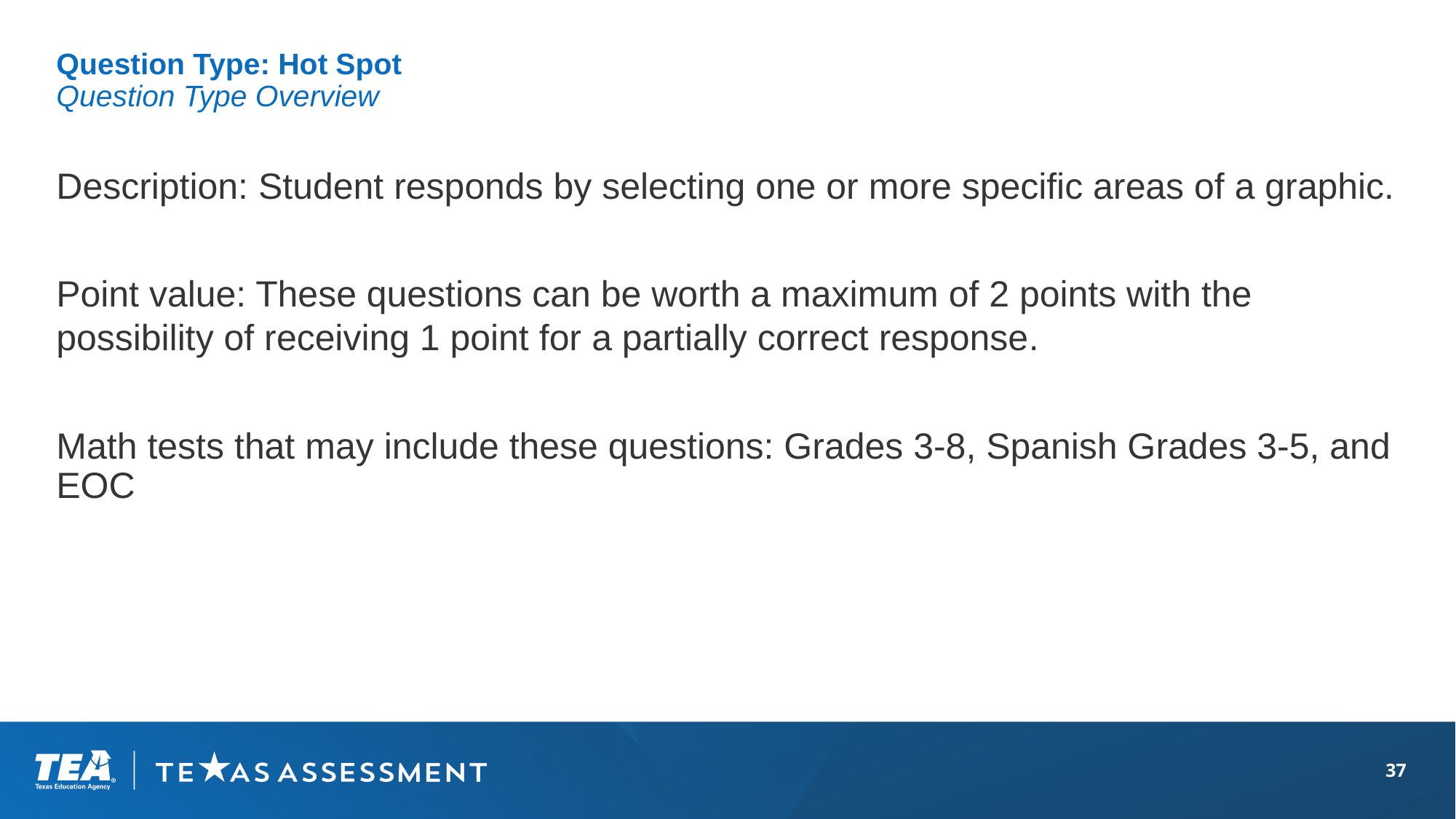

# Question Type: Hot Spot Question Type Overview
Description: Student responds by selecting one or more specific areas of a graphic.

Point value: These questions can be worth a maximum of 2 points with the possibility of receiving 1 point for a partially correct response.

Math tests that may include these questions: Grades 3-8, Spanish Grades 3-5, and EOC

37